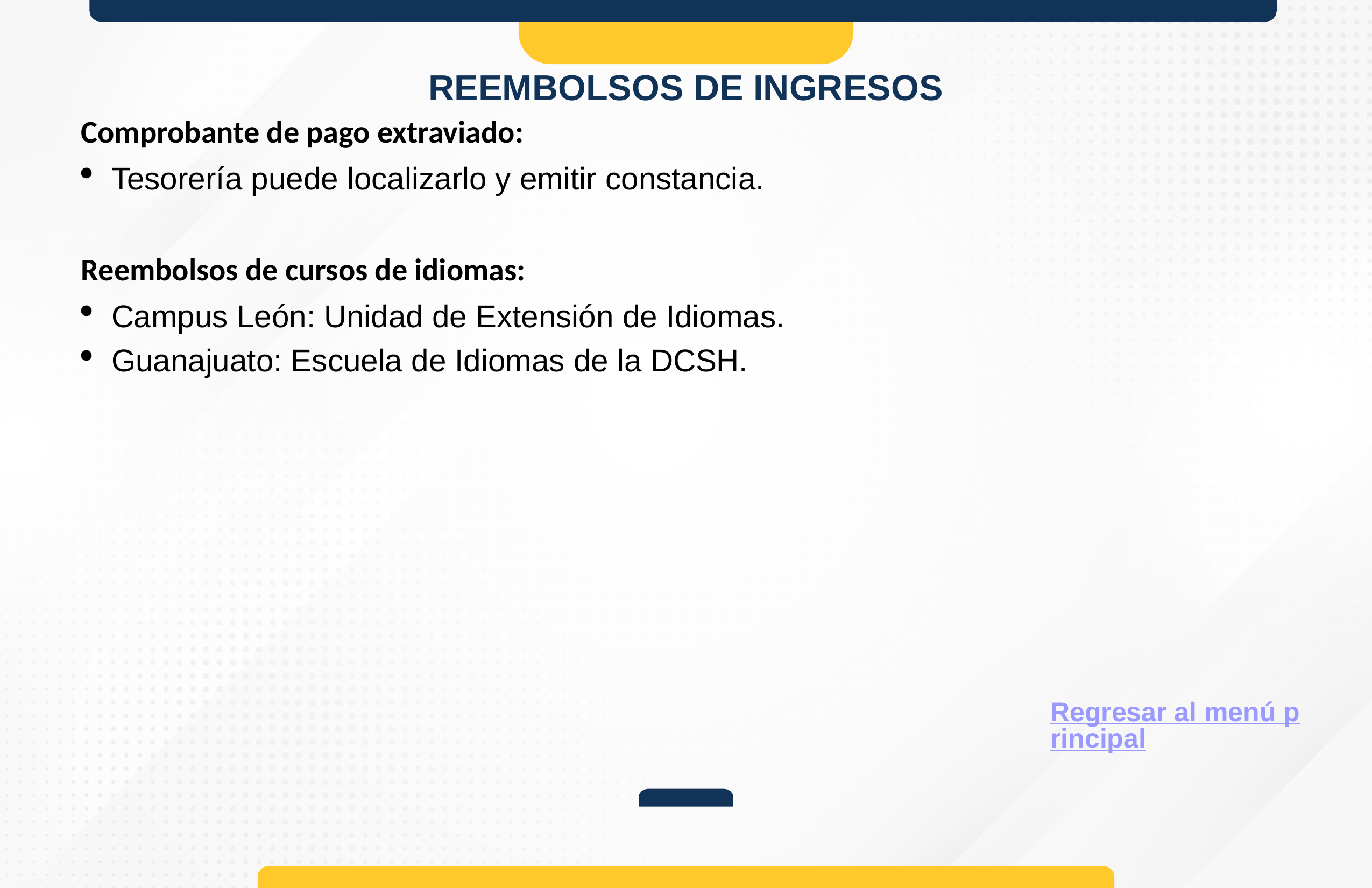

# REEMBOLSOS DE INGRESOS
Comprobante de pago extraviado:
Tesorería puede localizarlo y emitir constancia.

Reembolsos de cursos de idiomas:
Campus León: Unidad de Extensión de Idiomas.
Guanajuato: Escuela de Idiomas de la DCSH.

Regresar al menú principal